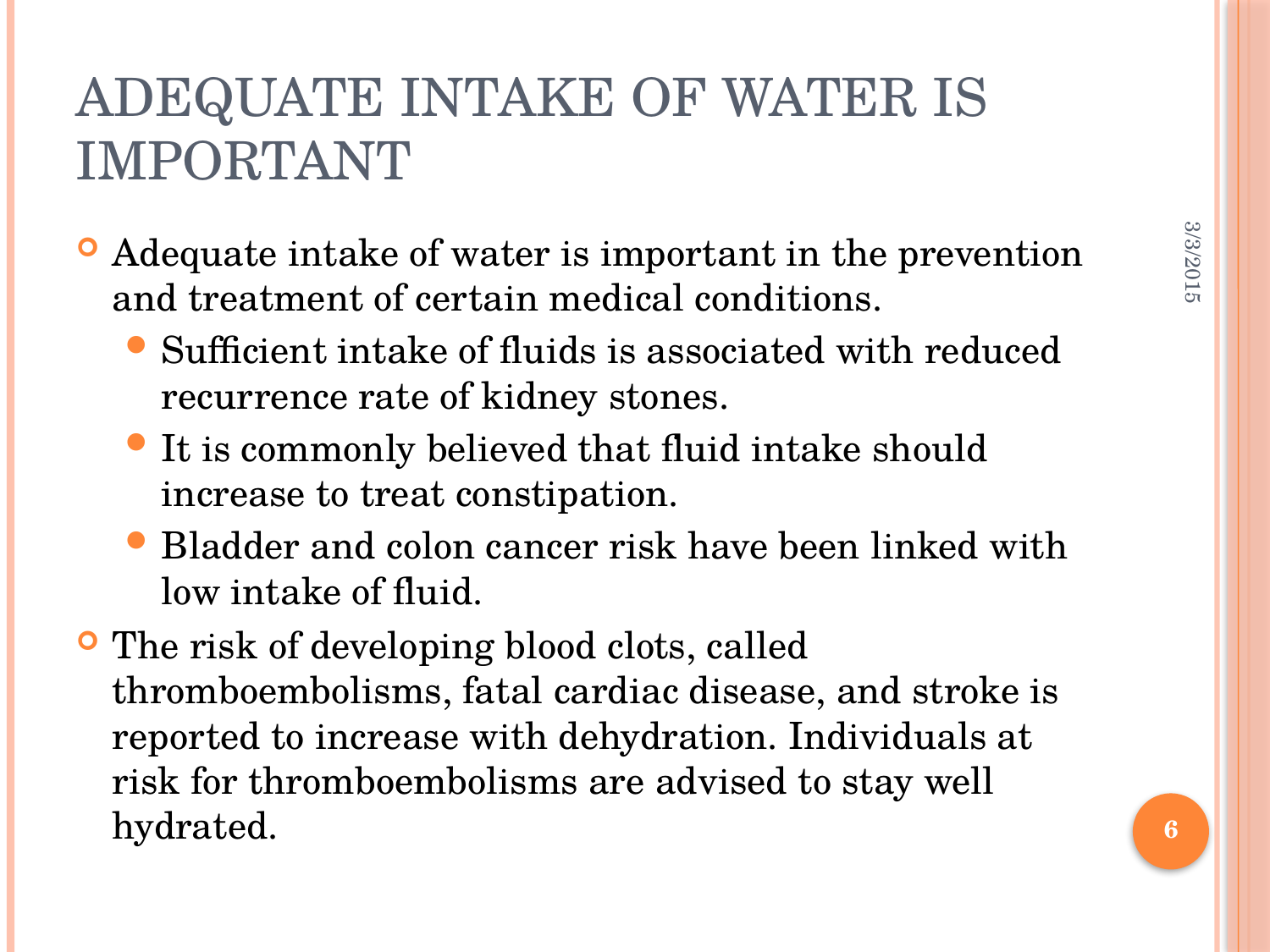

# Adequate intake of water is important
3/3/2015
Adequate intake of water is important in the prevention and treatment of certain medical conditions.
Sufficient intake of fluids is associated with reduced recurrence rate of kidney stones.
It is commonly believed that fluid intake should increase to treat constipation.
Bladder and colon cancer risk have been linked with low intake of fluid.
The risk of developing blood clots, called thromboembolisms, fatal cardiac disease, and stroke is reported to increase with dehydration. Individuals at risk for thromboembolisms are advised to stay well hydrated.
6